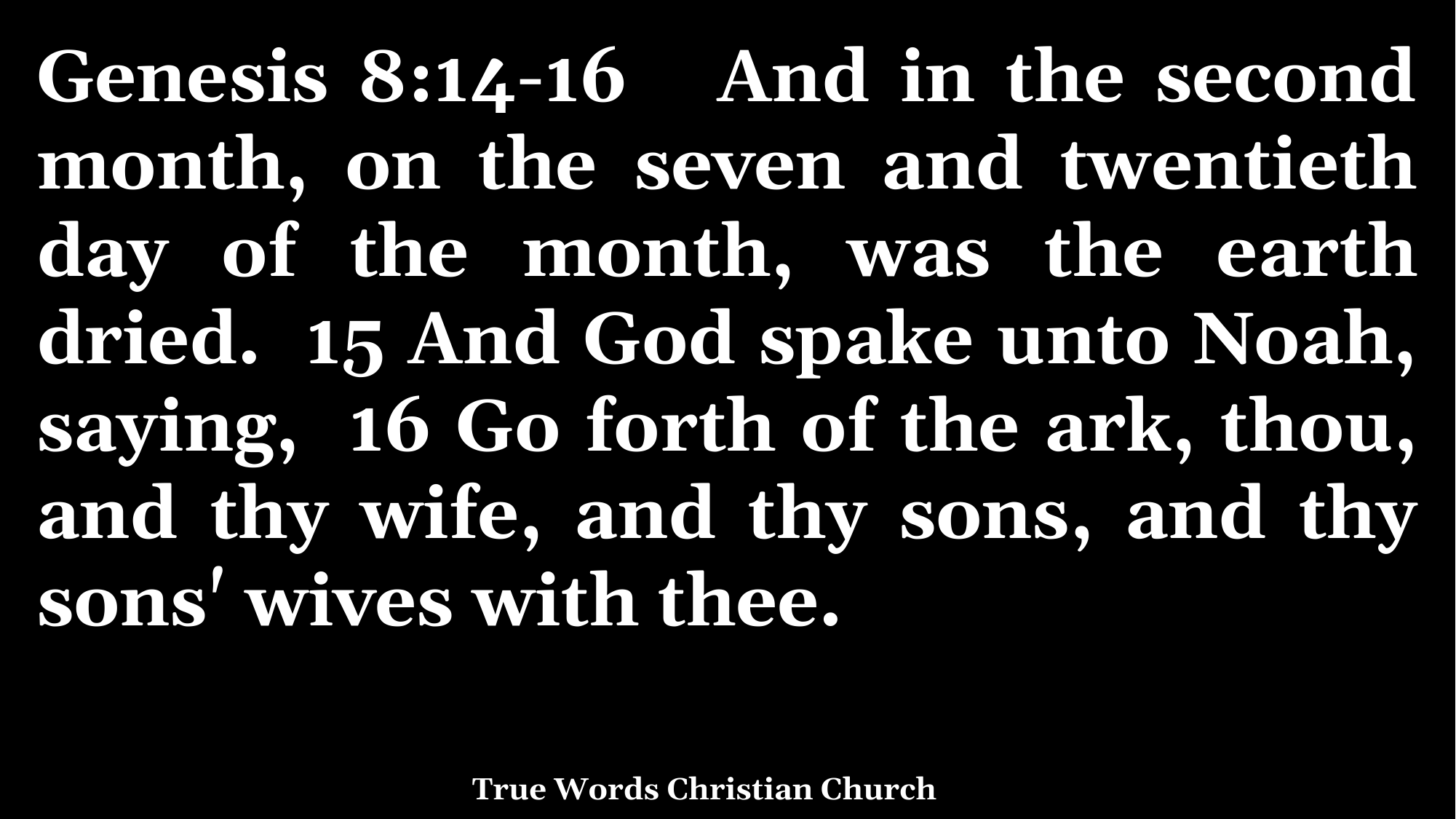

Genesis 8:14-16   And in the second month, on the seven and twentieth day of the month, was the earth dried.  15 And God spake unto Noah, saying,  16 Go forth of the ark, thou, and thy wife, and thy sons, and thy sons' wives with thee.
True Words Christian Church